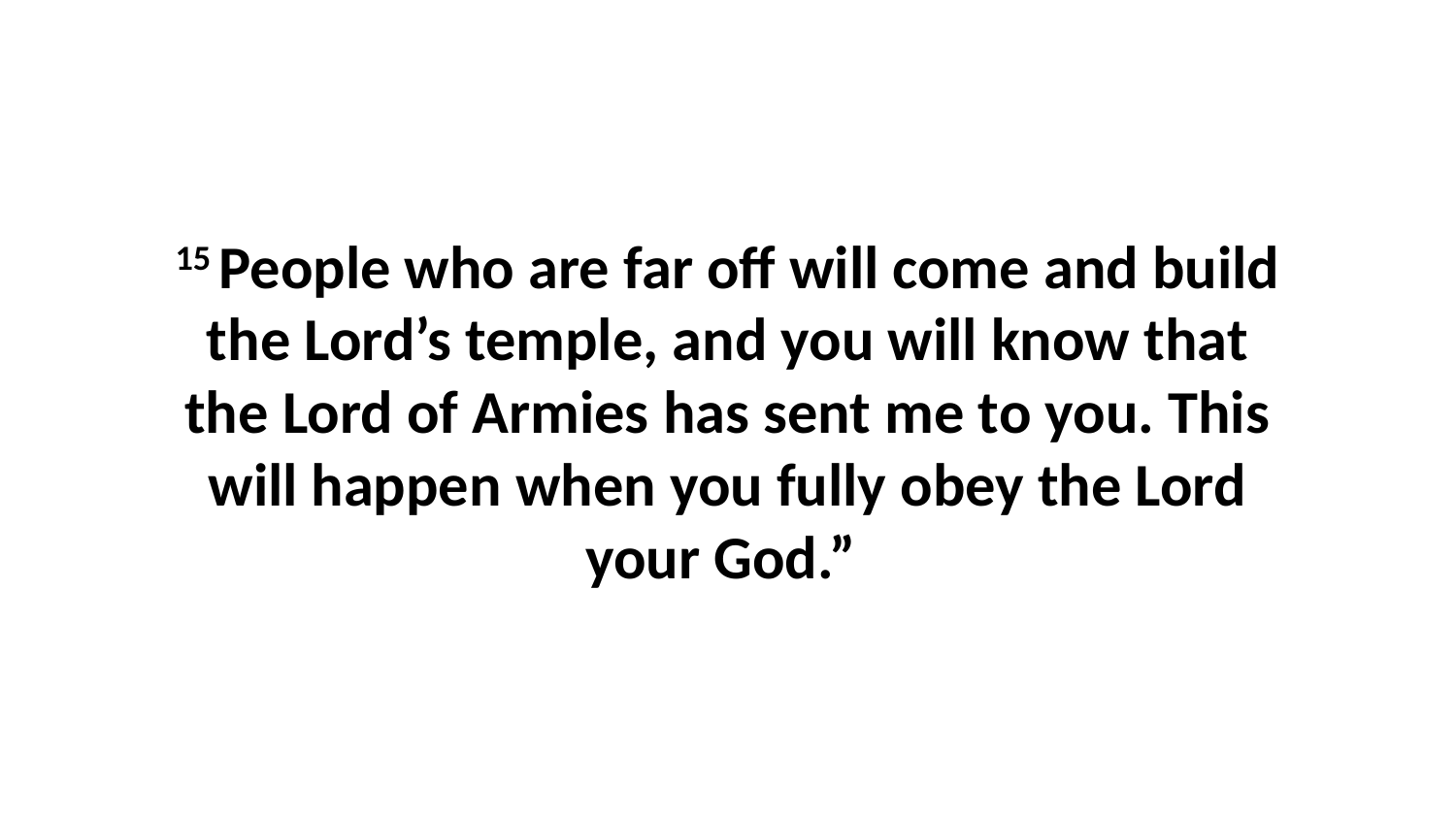

15 People who are far off will come and build the Lord’s temple, and you will know that the Lord of Armies has sent me to you. This will happen when you fully obey the Lord your God.”